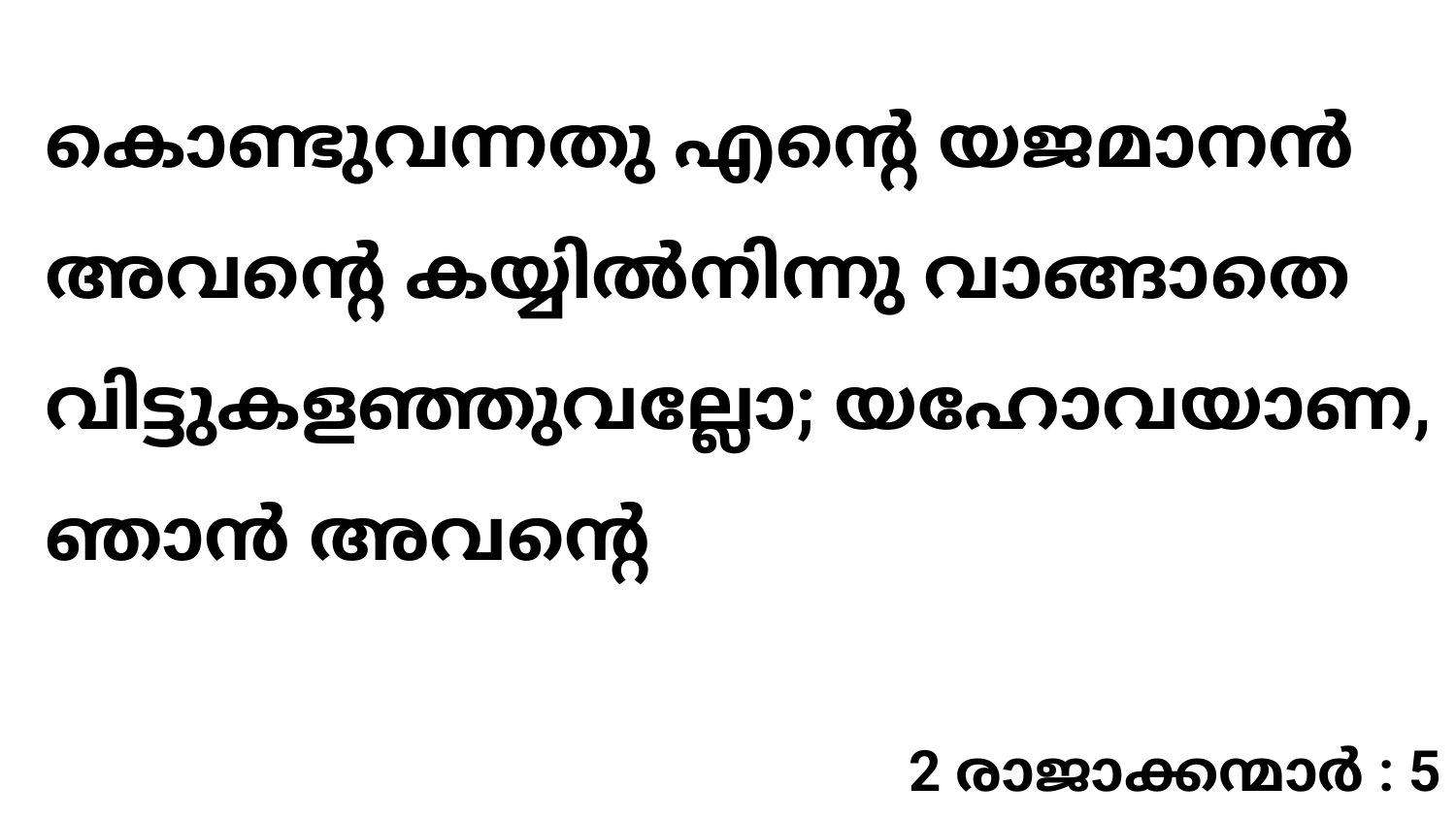

കൊണ്ടുവന്നതു എന്റെ യജമാനൻ അവന്റെ കയ്യിൽനിന്നു വാങ്ങാതെ വിട്ടുകളഞ്ഞുവല്ലോ; യഹോവയാണ, ഞാൻ അവന്റെ
2 രാജാക്കന്മാർ : 5